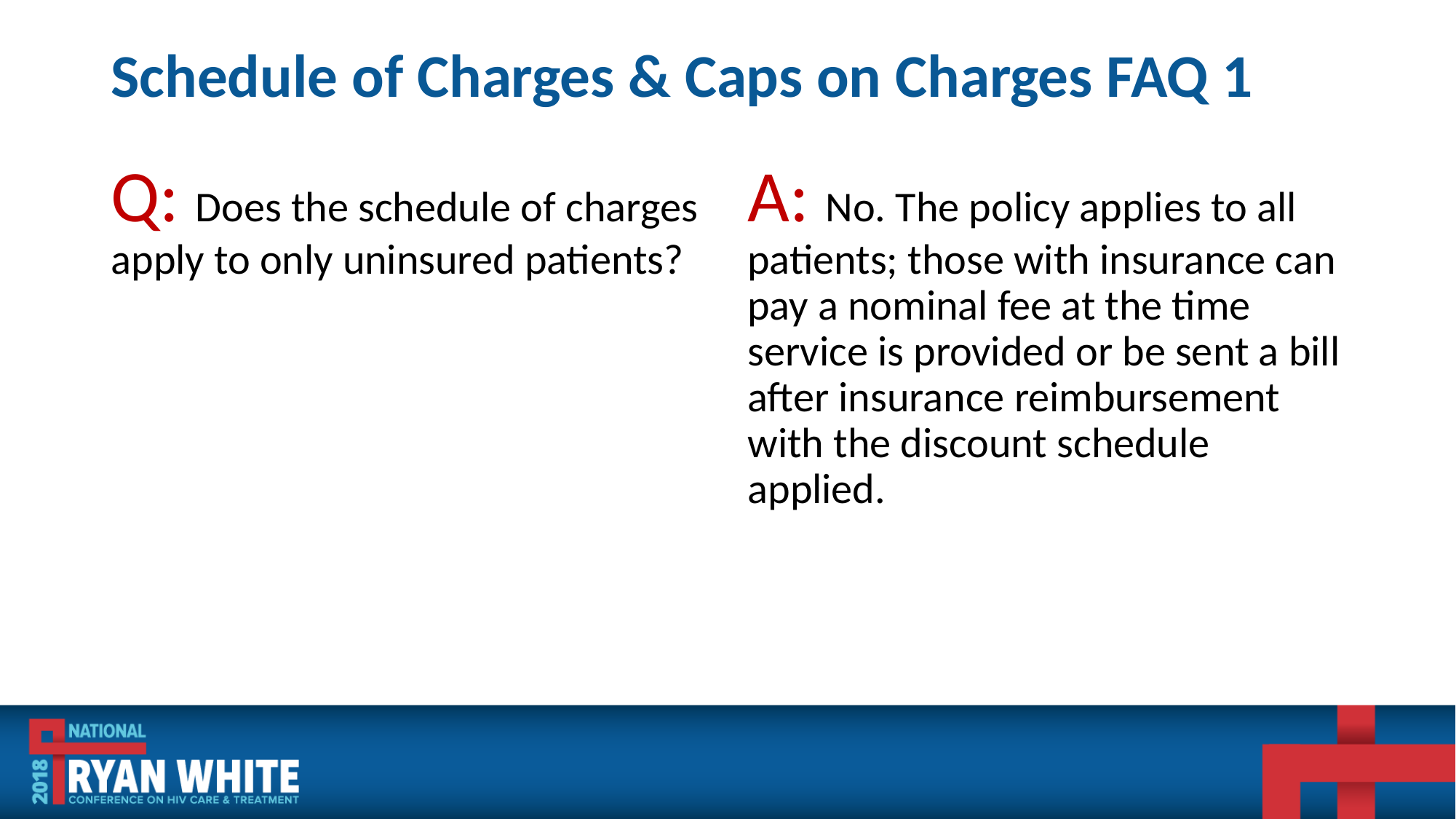

# Schedule of Charges & Caps on Charges FAQ 1
Q: Does the schedule of charges apply to only uninsured patients?

A: No. The policy applies to all patients; those with insurance can pay a nominal fee at the time service is provided or be sent a bill after insurance reimbursement with the discount schedule applied.